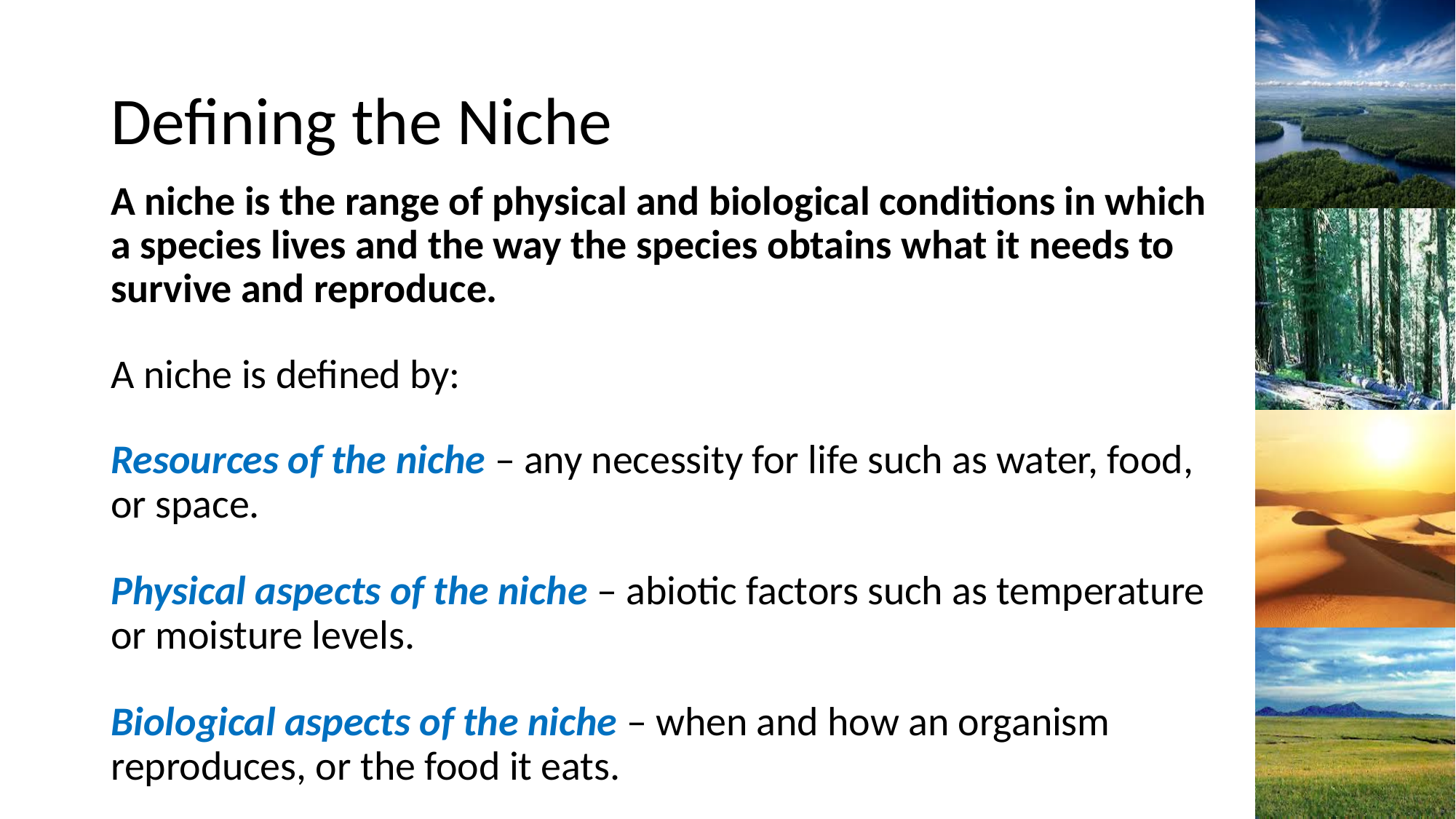

# Defining the Niche
A niche is the range of physical and biological conditions in which a species lives and the way the species obtains what it needs to survive and reproduce.

A niche is defined by:

Resources of the niche – any necessity for life such as water, food, or space.

Physical aspects of the niche – abiotic factors such as temperature or moisture levels.

Biological aspects of the niche – when and how an organism reproduces, or the food it eats.